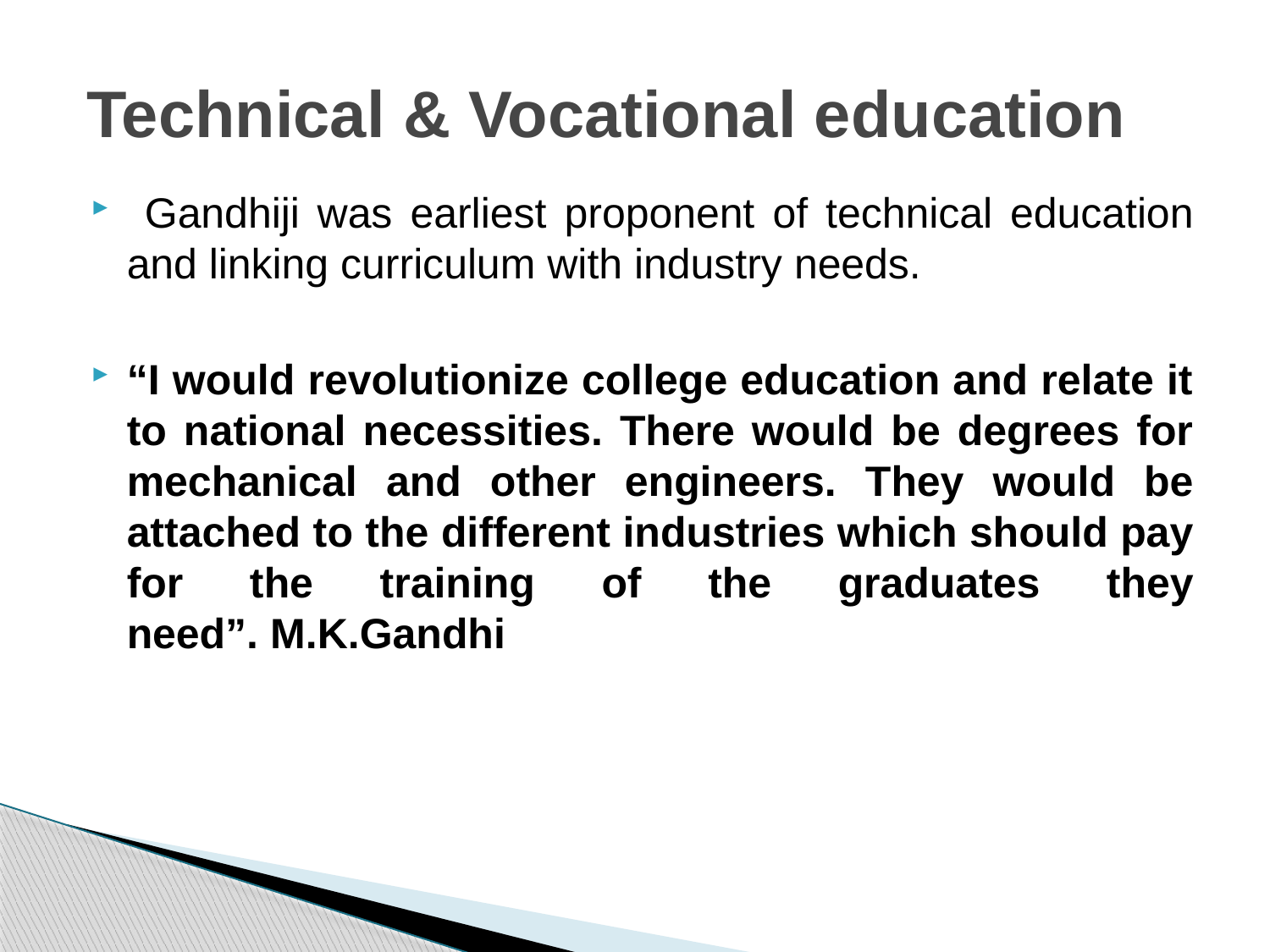

# Technical & Vocational education
 Gandhiji was earliest proponent of technical education and linking curriculum with industry needs.

“I would revolutionize college education and relate it to national necessities. There would be degrees for mechanical and other engineers. They would be attached to the different industries which should pay for the training of the graduates they need”. M.K.Gandhi